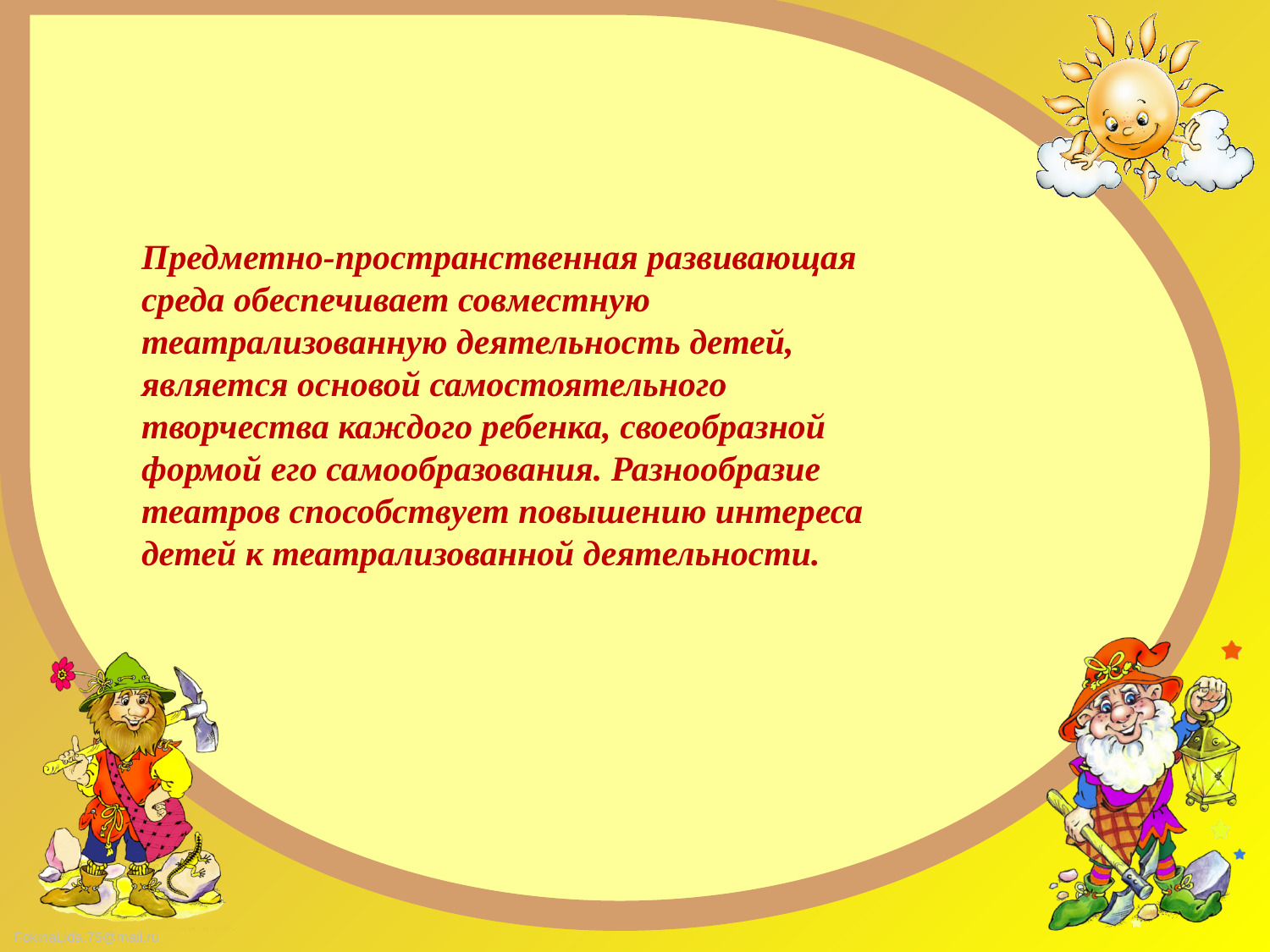

Предметно-пространственная развивающая  среда обеспечивает совместную театрализованную деятельность детей, является основой самостоятельного творчества каждого ребенка, своеобразной формой его самообразования. Разнообразие театров способствует повышению интереса детей к театрализованной деятельности.